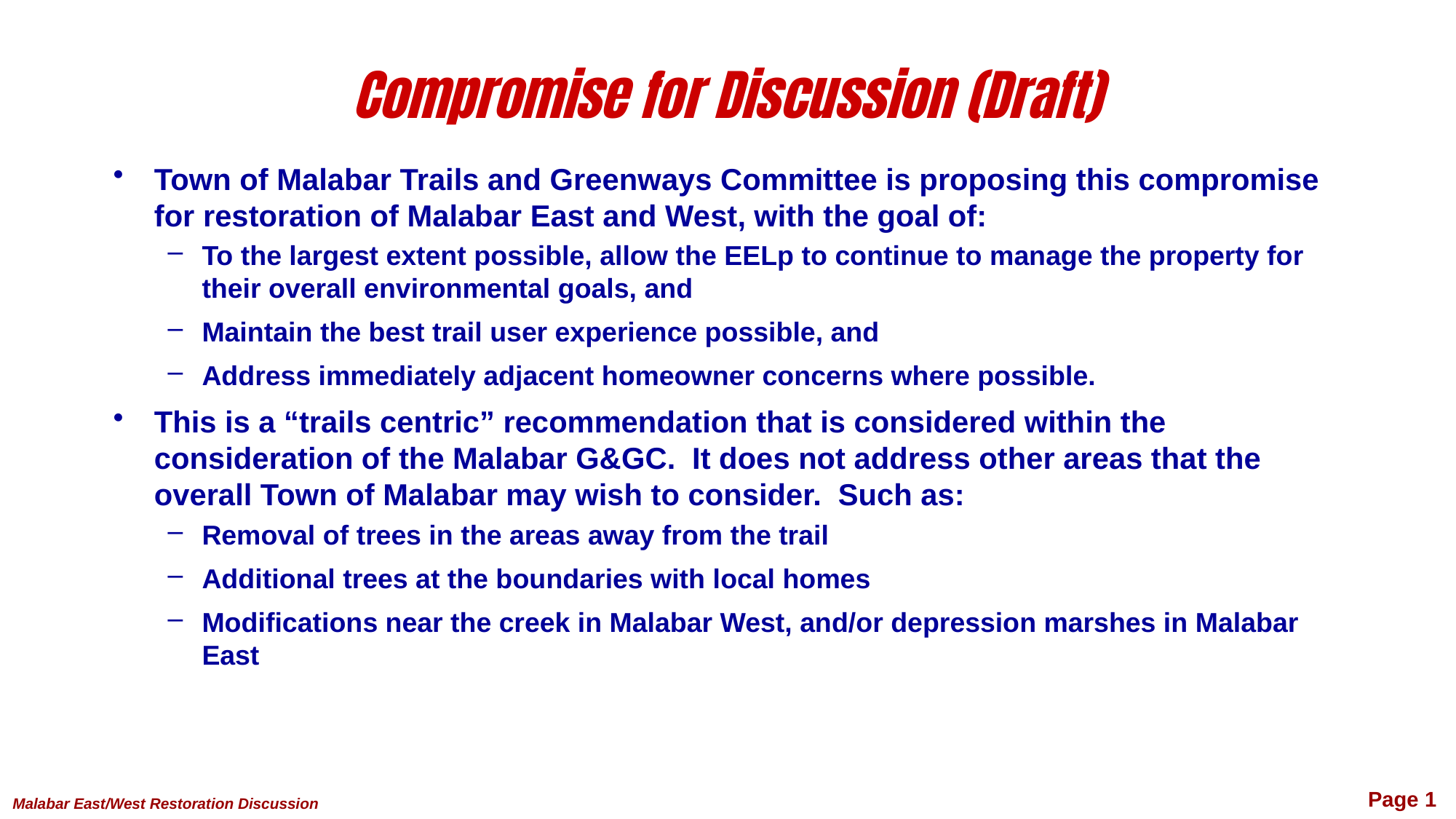

# Compromise for Discussion (Draft)
Town of Malabar Trails and Greenways Committee is proposing this compromise for restoration of Malabar East and West, with the goal of:
To the largest extent possible, allow the EELp to continue to manage the property for their overall environmental goals, and
Maintain the best trail user experience possible, and
Address immediately adjacent homeowner concerns where possible.
This is a “trails centric” recommendation that is considered within the consideration of the Malabar G&GC.  It does not address other areas that the overall Town of Malabar may wish to consider.  Such as:
Removal of trees in the areas away from the trail
Additional trees at the boundaries with local homes
Modifications near the creek in Malabar West, and/or depression marshes in Malabar East
Page 1